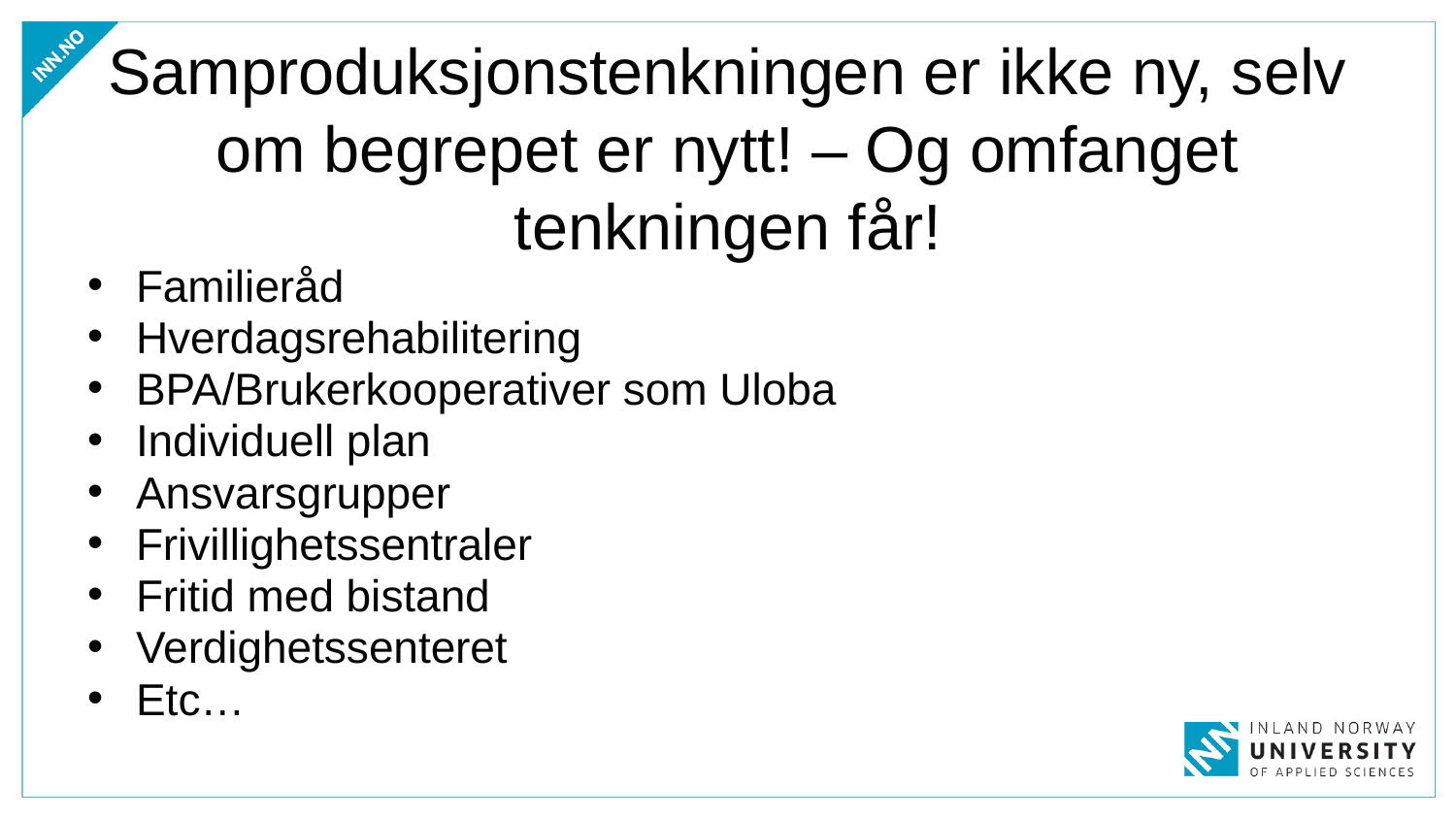

# Samproduksjonstenkningen er ikke ny, selv om begrepet er nytt! – Og omfanget tenkningen får!
Familieråd
Hverdagsrehabilitering
BPA/Brukerkooperativer som Uloba
Individuell plan
Ansvarsgrupper
Frivillighetssentraler
Fritid med bistand
Verdighetssenteret
Etc…